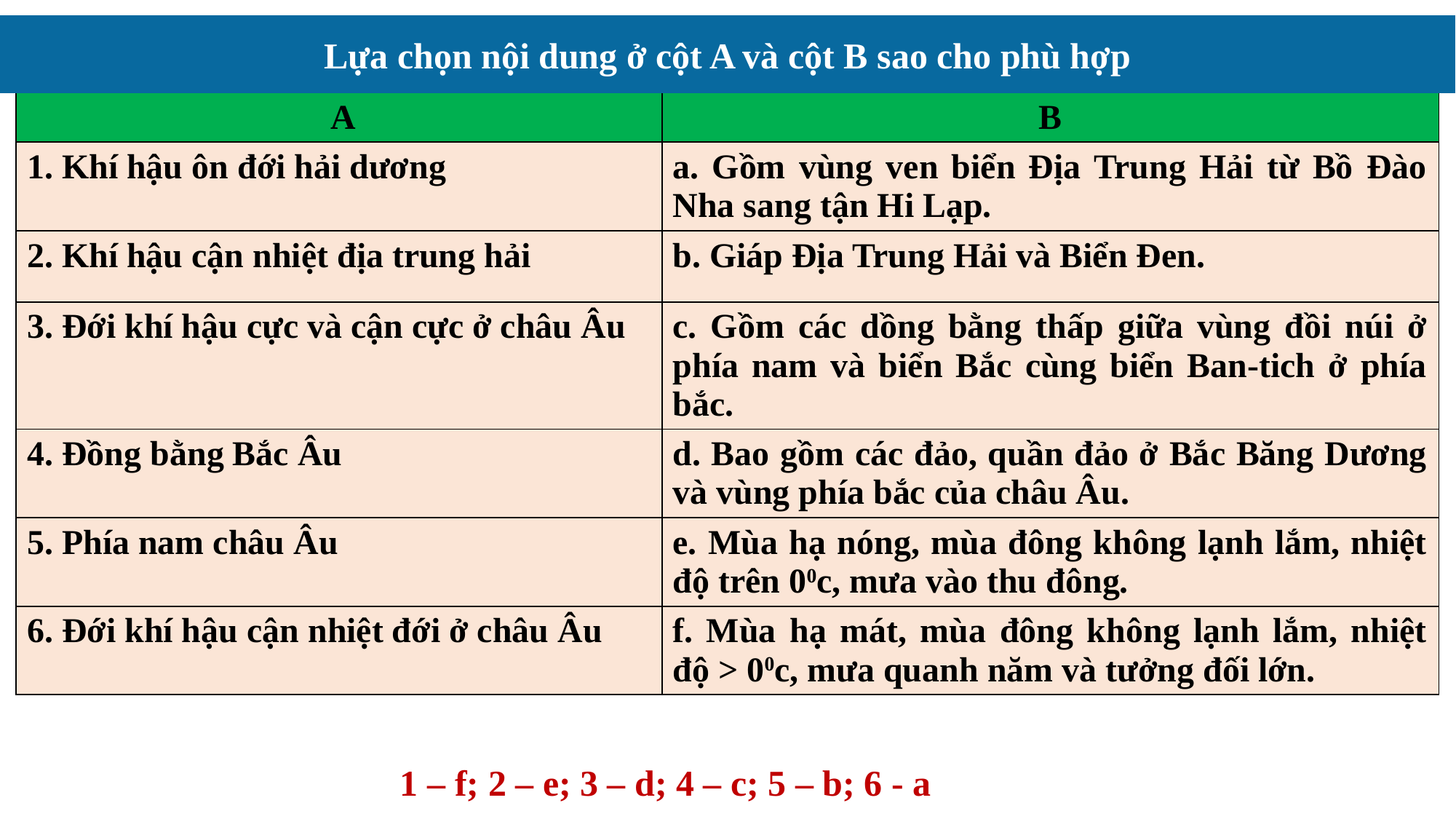

Lựa chọn nội dung ở cột A và cột B sao cho phù hợp
| A | B |
| --- | --- |
| 1. Khí hậu ôn đới hải dương | a. Gồm vùng ven biển Địa Trung Hải từ Bồ Đào Nha sang tận Hi Lạp. |
| 2. Khí hậu cận nhiệt địa trung hải | b. Giáp Địa Trung Hải và Biển Đen. |
| 3. Đới khí hậu cực và cận cực ở châu Âu | c. Gồm các dồng bằng thấp giữa vùng đồi núi ở phía nam và biển Bắc cùng biển Ban-tich ở phía bắc. |
| 4. Đồng bằng Bắc Âu | d. Bao gồm các đảo, quần đảo ở Bắc Băng Dương và vùng phía bắc của châu Âu. |
| 5. Phía nam châu Âu | e. Mùa hạ nóng, mùa đông không lạnh lắm, nhiệt độ trên 00c, mưa vào thu đông. |
| 6. Đới khí hậu cận nhiệt đới ở châu Âu | f. Mùa hạ mát, mùa đông không lạnh lắm, nhiệt độ > 00c, mưa quanh năm và tưởng đối lớn. |
1 – f; 2 – e; 3 – d; 4 – c; 5 – b; 6 - a